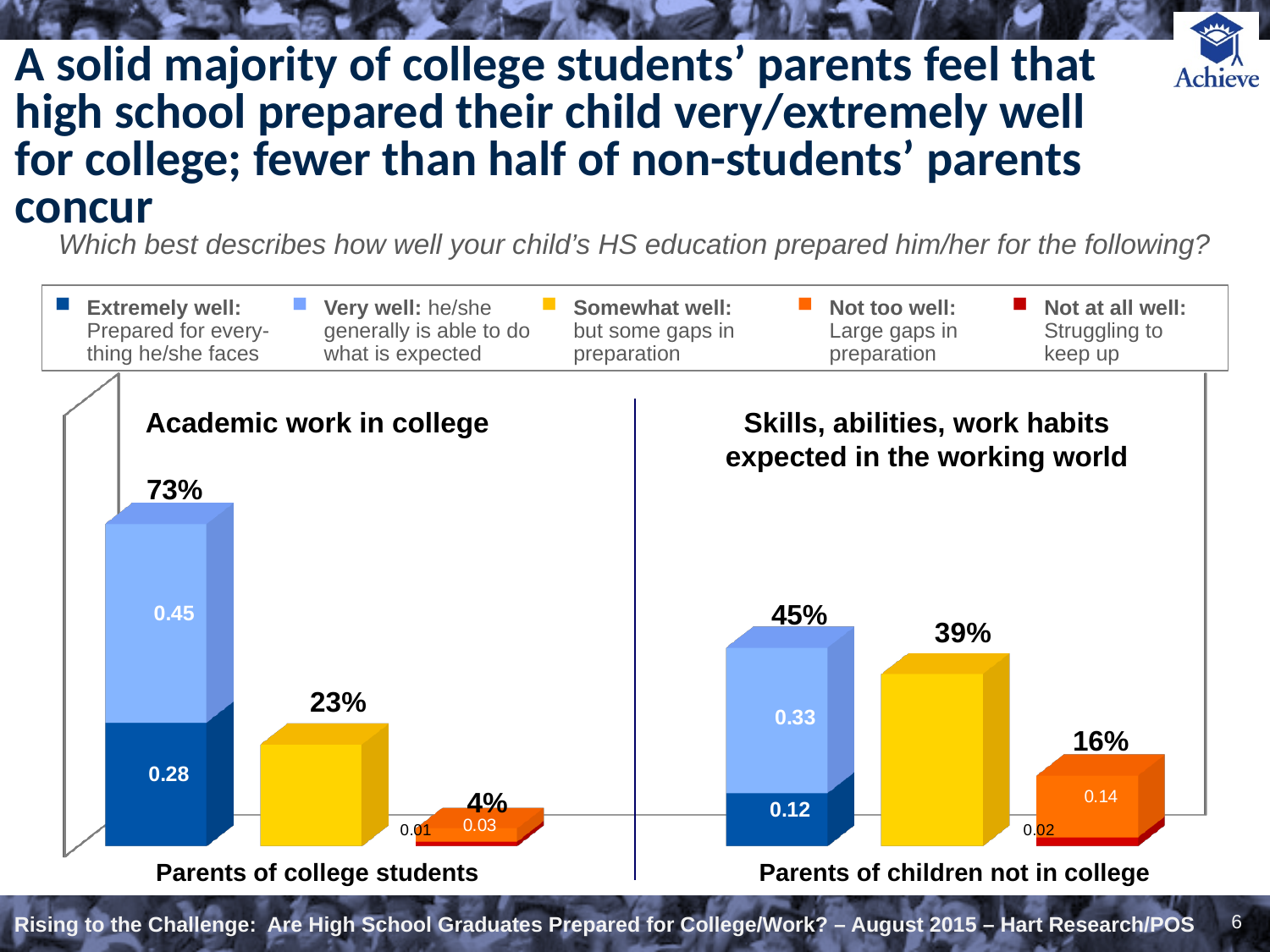

# A solid majority of college students’ parents feel that high school prepared their child very/extremely well for college; fewer than half of non-students’ parents concur
Which best describes how well your child’s HS education prepared him/her for the following?

Extremely well:
Prepared for every-
thing he/she faces
Very well: he/she
generally is able to do what is expected
Somewhat well:
but some gaps in preparation
Not too well:
Large gaps in preparation
Not at all well: Struggling to
keep up

[unsupported chart]

Academic work in college
Skills, abilities, work habits expected in the working world
73%
45%
16%
4%
Parents of college students
Parents of children not in college
6